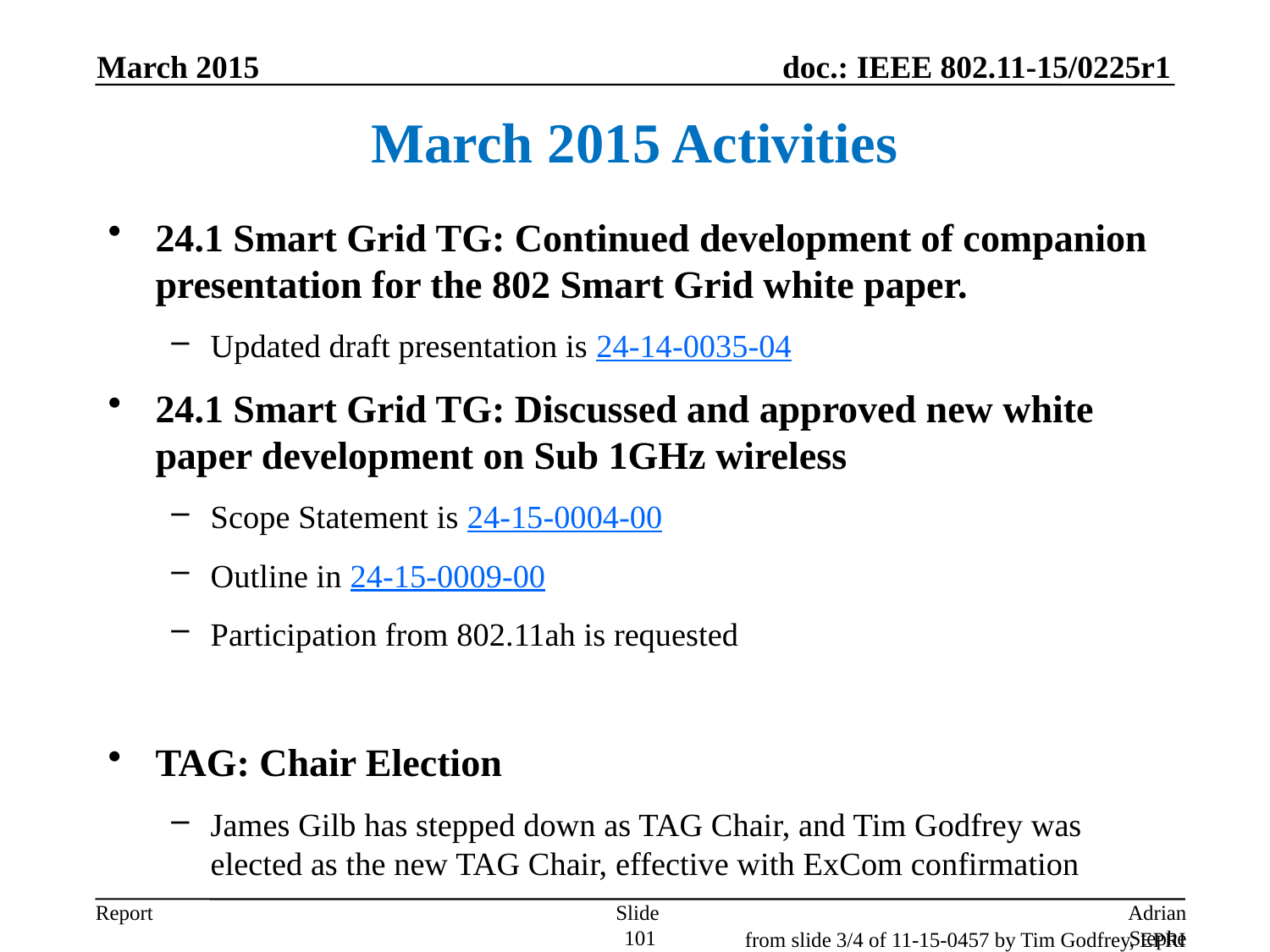

March 2015
# March 2015 Activities
24.1 Smart Grid TG: Continued development of companion presentation for the 802 Smart Grid white paper.
Updated draft presentation is 24-14-0035-04
24.1 Smart Grid TG: Discussed and approved new white paper development on Sub 1GHz wireless
Scope Statement is 24-15-0004-00
Outline in 24-15-0009-00
Participation from 802.11ah is requested

TAG: Chair Election
James Gilb has stepped down as TAG Chair, and Tim Godfrey was elected as the new TAG Chair, effective with ExCom confirmation

Slide 101
Adrian Stephens, Intel
from slide 3/4 of 11-15-0457 by Tim Godfrey, EPRI